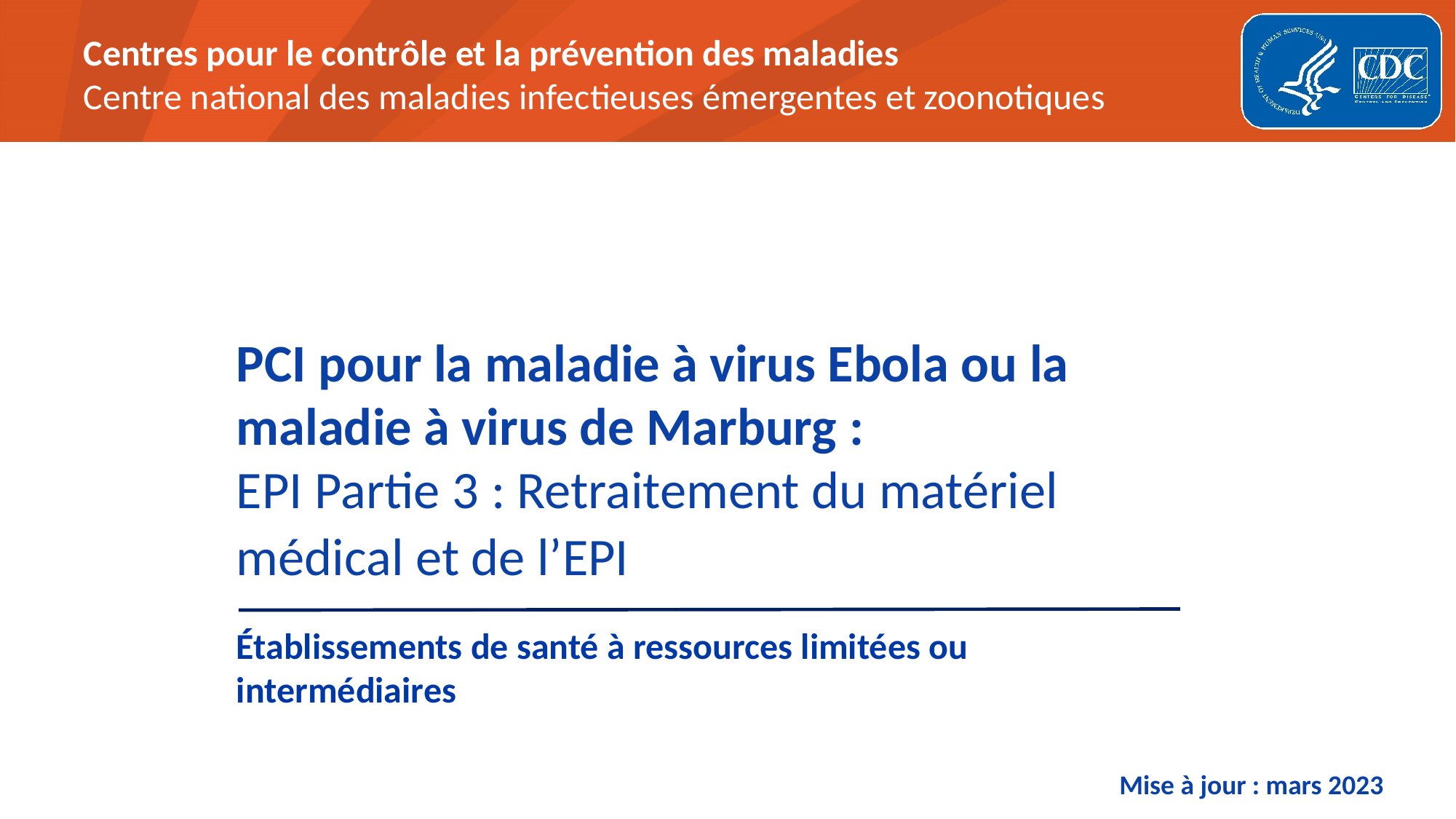

# PCI pour la maladie à virus Ebola ou la maladie à virus de Marburg : EPI Partie 3 : Retraitement du matériel médical et de l’EPI
Établissements de santé à ressources limitées ou intermédiaires
Mise à jour : mars 2023